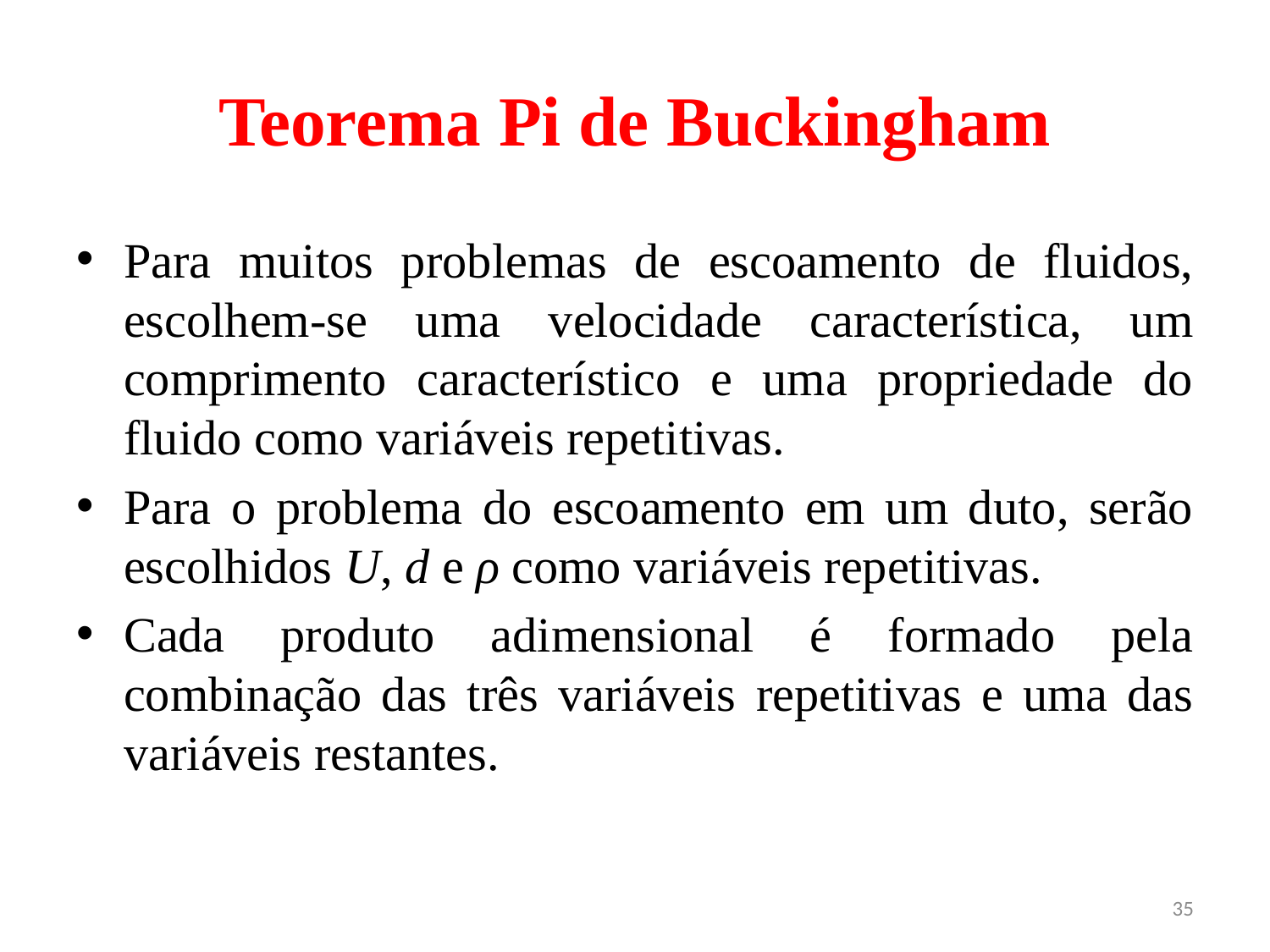

# Teorema Pi de Buckingham
Para muitos problemas de escoamento de fluidos, escolhem-se uma velocidade característica, um comprimento característico e uma propriedade do fluido como variáveis repetitivas.
Para o problema do escoamento em um duto, serão escolhidos U, d e ρ como variáveis repetitivas.
Cada produto adimensional é formado pela combinação das três variáveis repetitivas e uma das variáveis restantes.
35